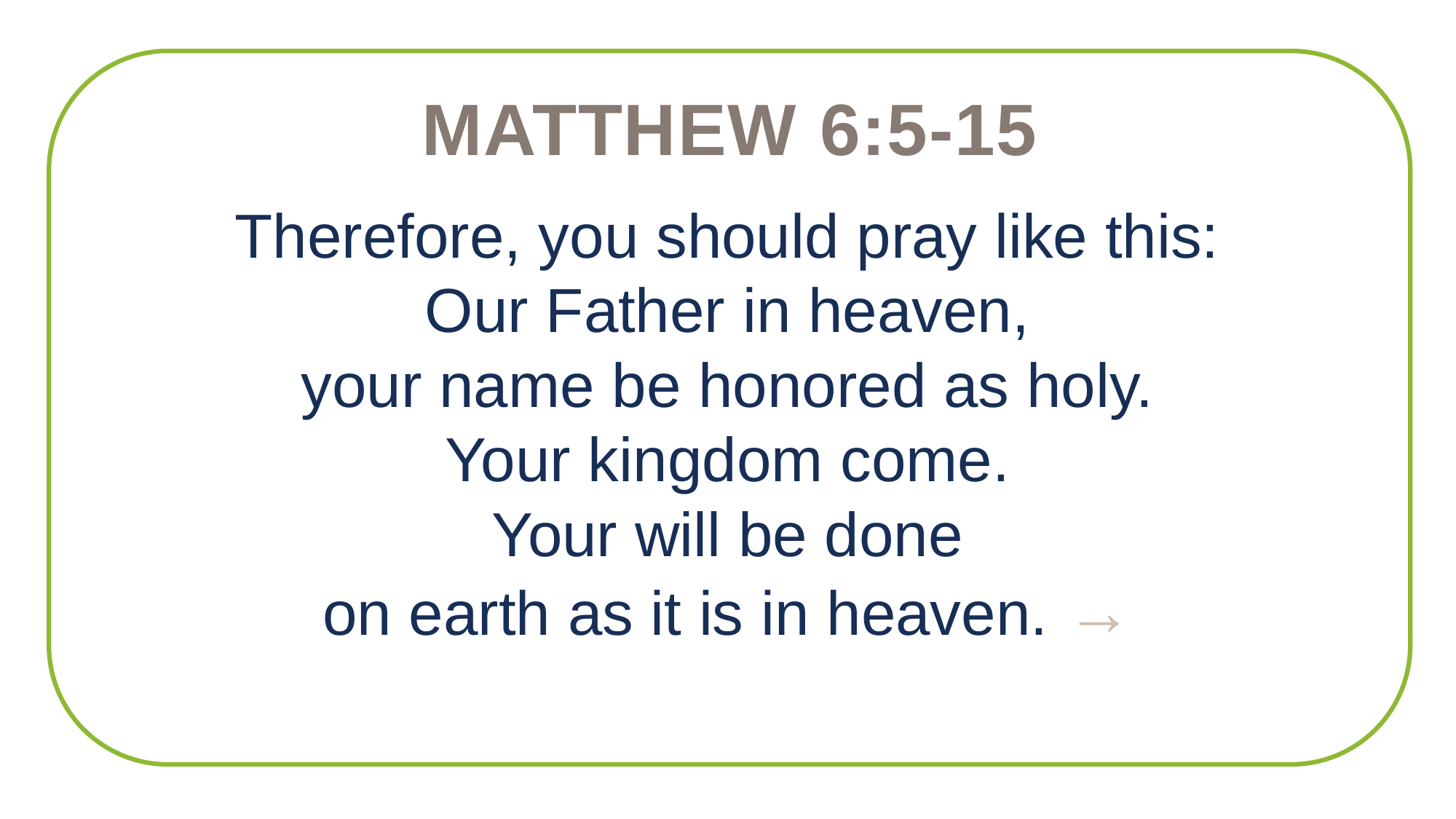

Matthew 6:5-15
Therefore, you should pray like this:
Our Father in heaven,
your name be honored as holy.
Your kingdom come.
Your will be done
on earth as it is in heaven. →